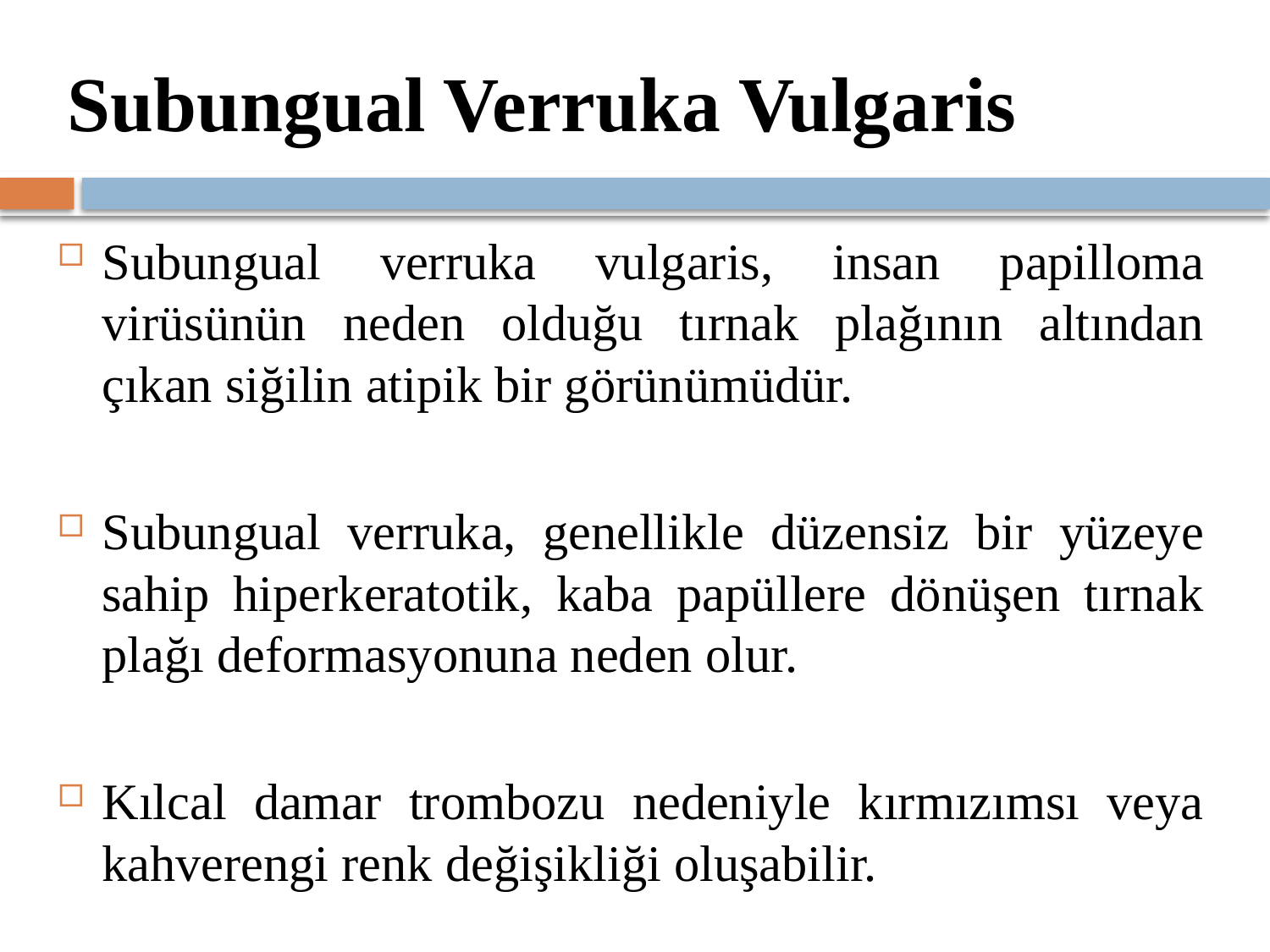

# Subungual Verruka Vulgaris
Subungual verruka vulgaris, insan papilloma virüsünün neden olduğu tırnak plağının altından çıkan siğilin atipik bir görünümüdür.

Subungual verruka, genellikle düzensiz bir yüzeye sahip hiperkeratotik, kaba papüllere dönüşen tırnak plağı deformasyonuna neden olur.

Kılcal damar trombozu nedeniyle kırmızımsı veya kahverengi renk değişikliği oluşabilir.